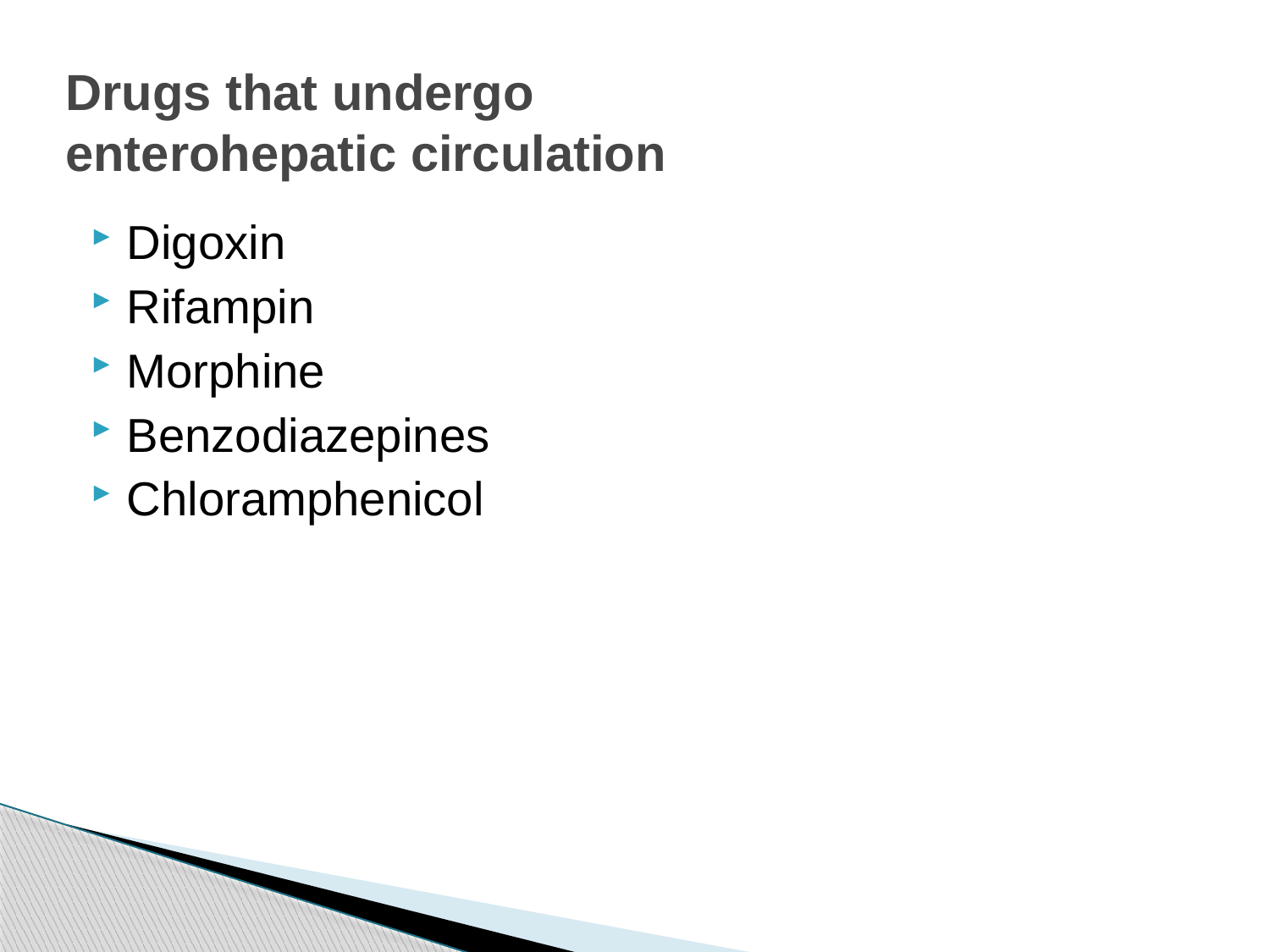

# Drugs that undergo enterohepatic circulation
Digoxin
Rifampin
Morphine
Benzodiazepines
Chloramphenicol